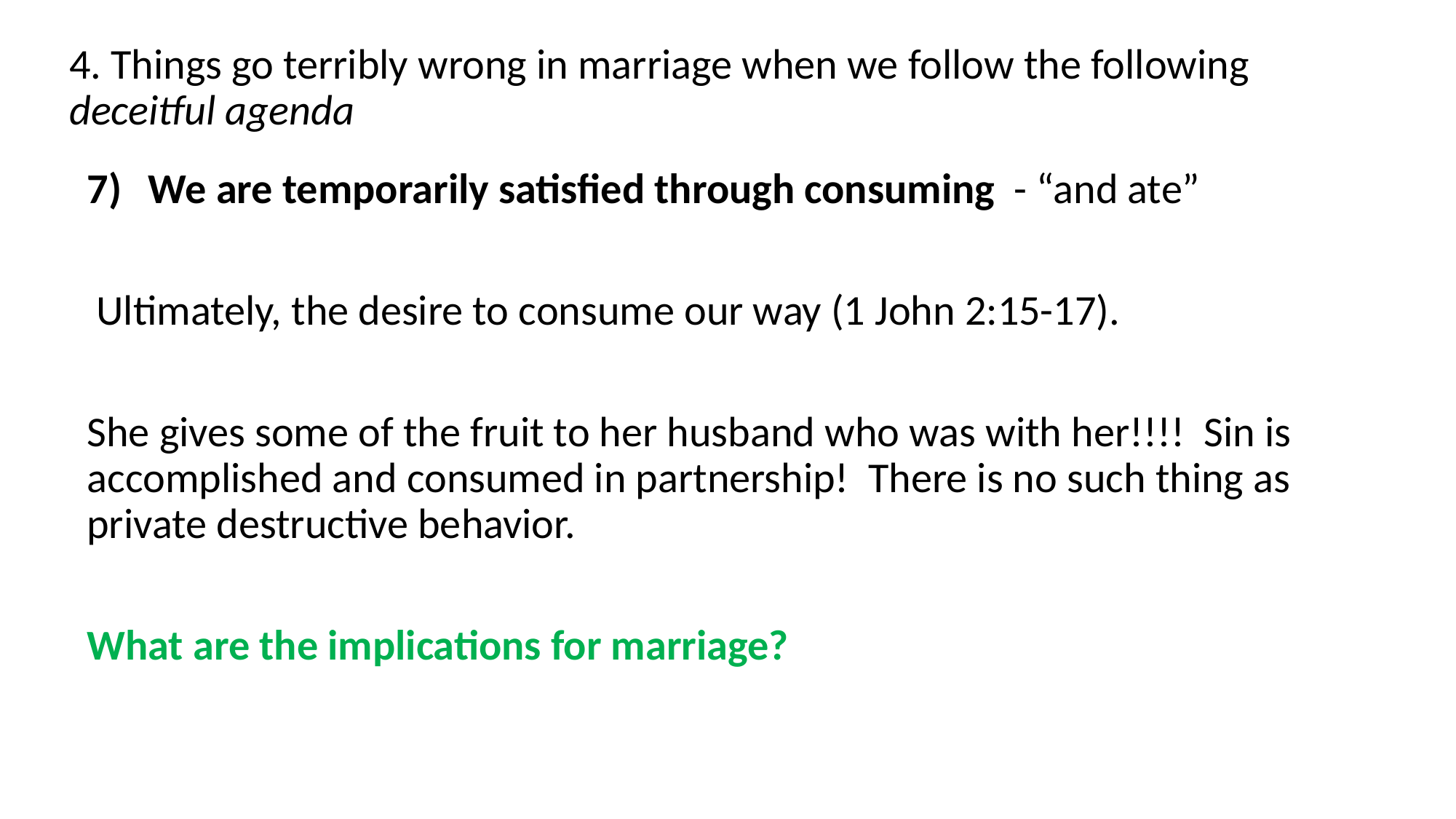

# 4. Things go terribly wrong in marriage when we follow the following deceitful agenda
We are temporarily satisfied through consuming  - “and ate”

 Ultimately, the desire to consume our way (1 John 2:15-17).

She gives some of the fruit to her husband who was with her!!!!  Sin is accomplished and consumed in partnership!  There is no such thing as private destructive behavior.

What are the implications for marriage?